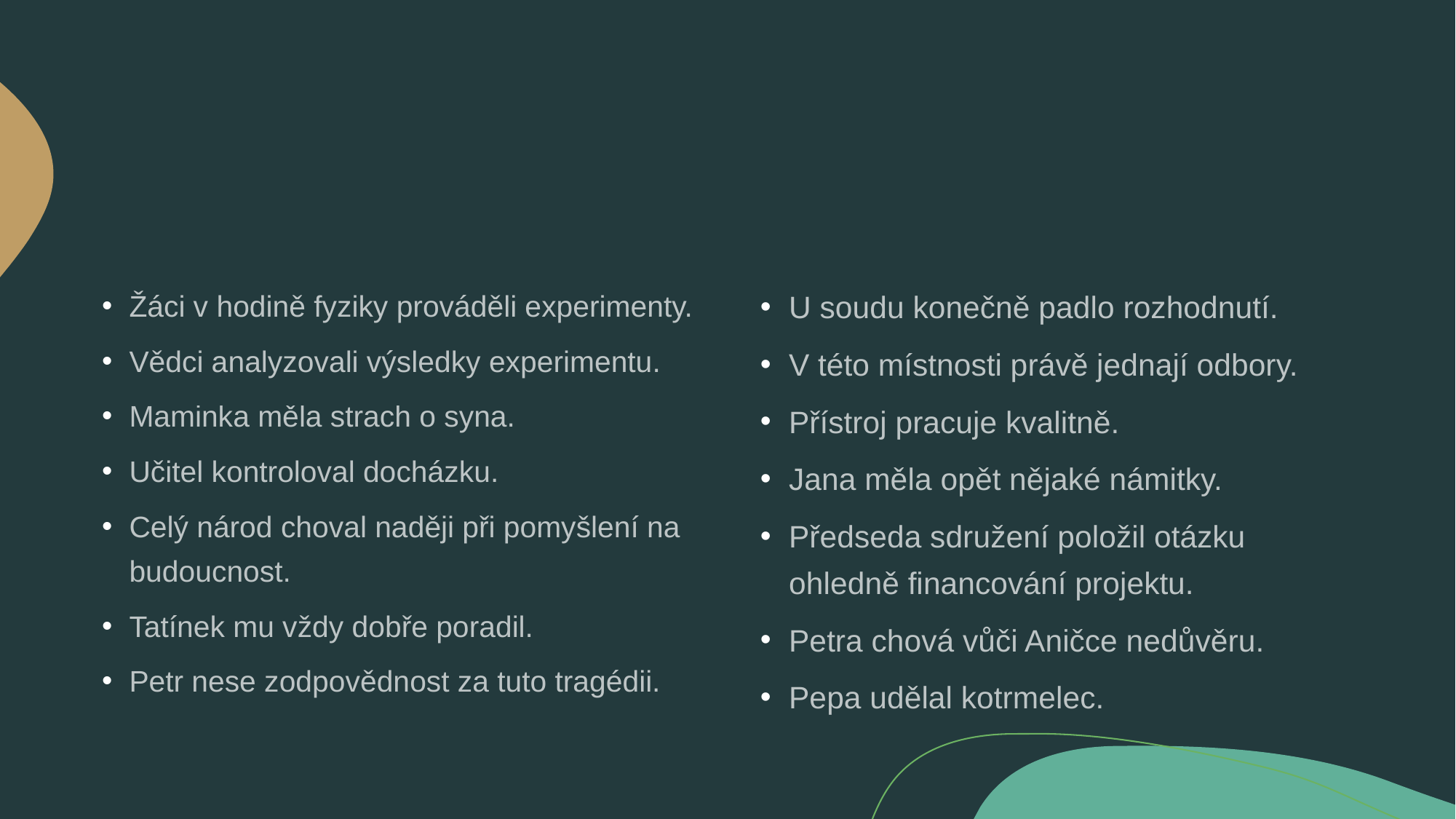

Žáci v hodině fyziky prováděli experimenty.
Vědci analyzovali výsledky experimentu.
Maminka měla strach o syna.
Učitel kontroloval docházku.
Celý národ choval naději při pomyšlení na budoucnost.
Tatínek mu vždy dobře poradil.
Petr nese zodpovědnost za tuto tragédii.

U soudu konečně padlo rozhodnutí.
V této místnosti právě jednají odbory.
Přístroj pracuje kvalitně.
Jana měla opět nějaké námitky.
Předseda sdružení položil otázku ohledně financování projektu.
Petra chová vůči Aničce nedůvěru.
Pepa udělal kotrmelec.